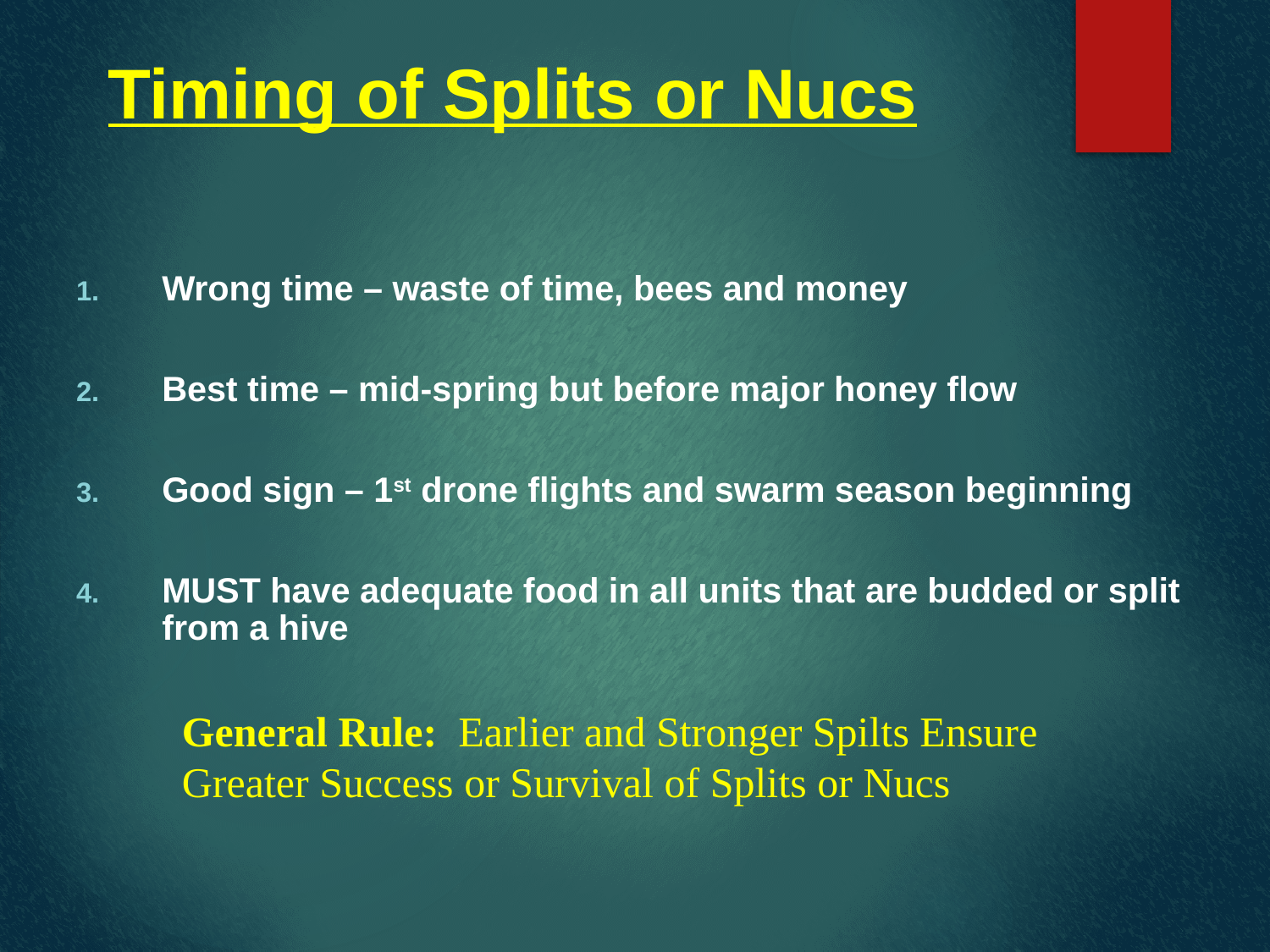

# Timing of Splits or Nucs
Wrong time – waste of time, bees and money

Best time – mid-spring but before major honey flow

Good sign – 1st drone flights and swarm season beginning

MUST have adequate food in all units that are budded or split from a hive
General Rule:  Earlier and Stronger Spilts Ensure Greater Success or Survival of Splits or Nucs